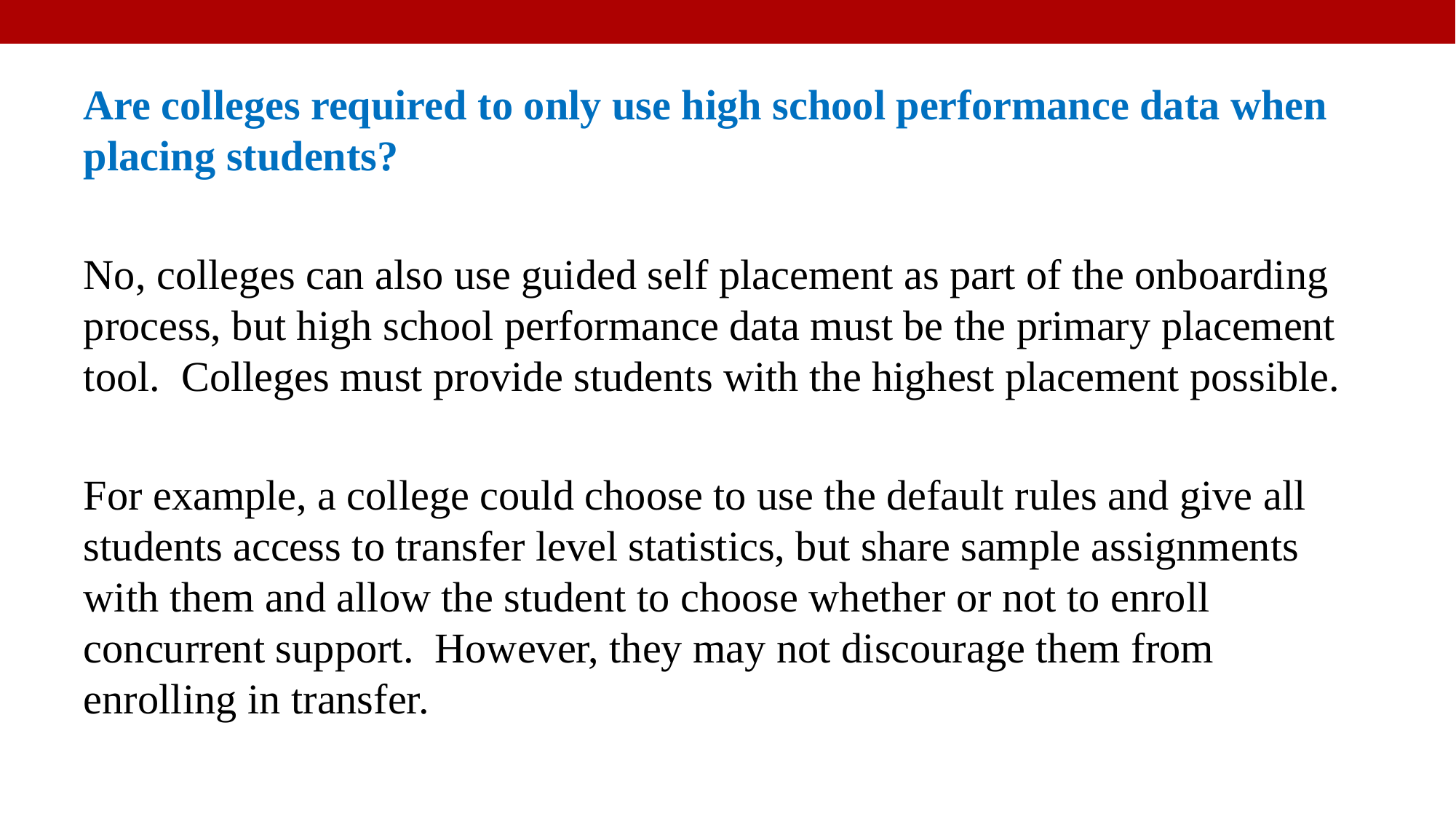

Are colleges required to only use high school performance data when placing students?

No, colleges can also use guided self placement as part of the onboarding process, but high school performance data must be the primary placement tool.  Colleges must provide students with the highest placement possible.

For example, a college could choose to use the default rules and give all students access to transfer level statistics, but share sample assignments with them and allow the student to choose whether or not to enroll concurrent support.  However, they may not discourage them from enrolling in transfer.